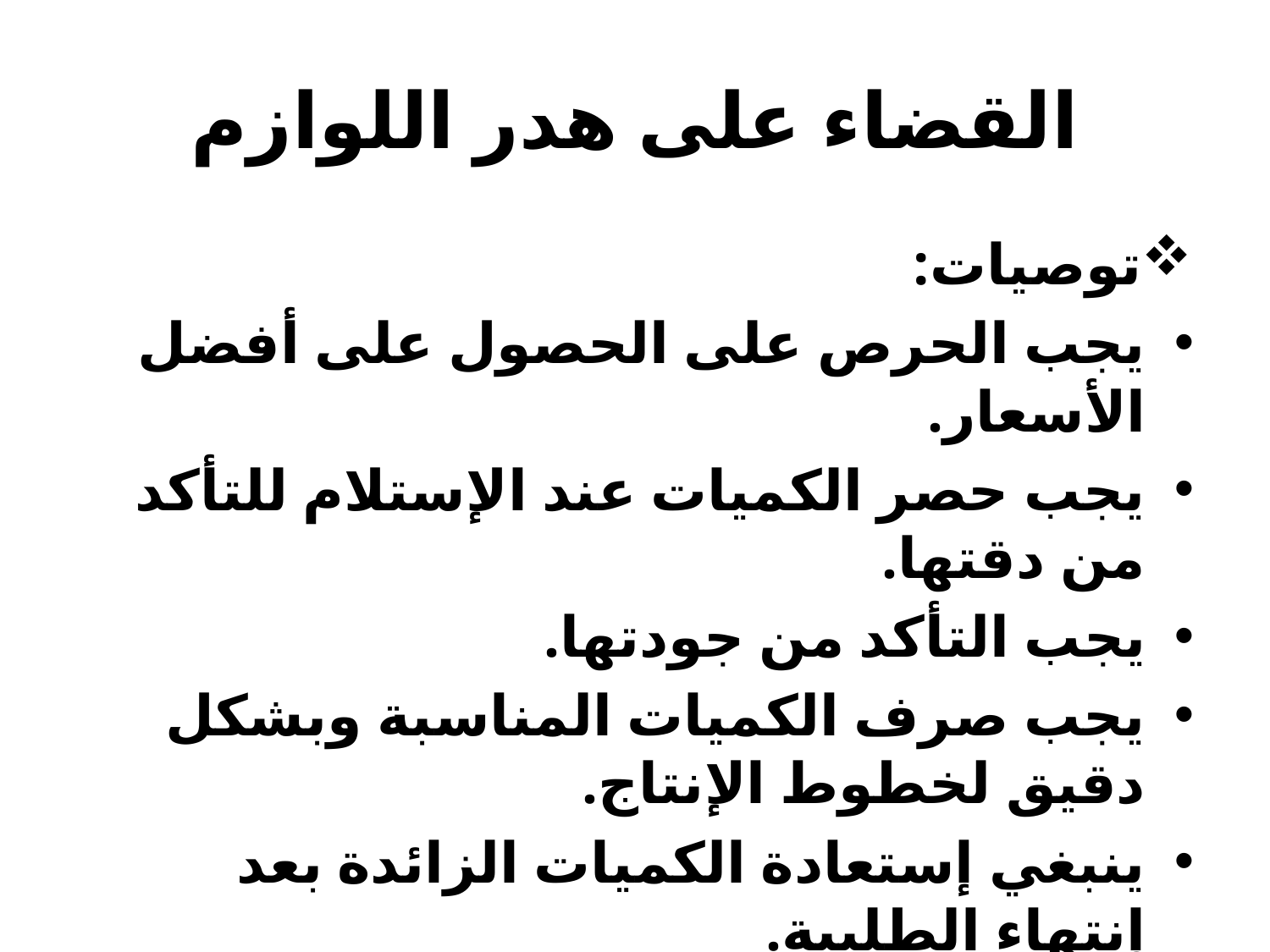

# القضاء على هدر اللوازم
توصيات:
يجب الحرص على الحصول على أفضل الأسعار.
يجب حصر الكميات عند الإستلام للتأكد من دقتها.
يجب التأكد من جودتها.
يجب صرف الكميات المناسبة وبشكل دقيق لخطوط الإنتاج.
ينبغي إستعادة الكميات الزائدة بعد إنتهاء الطلبية.